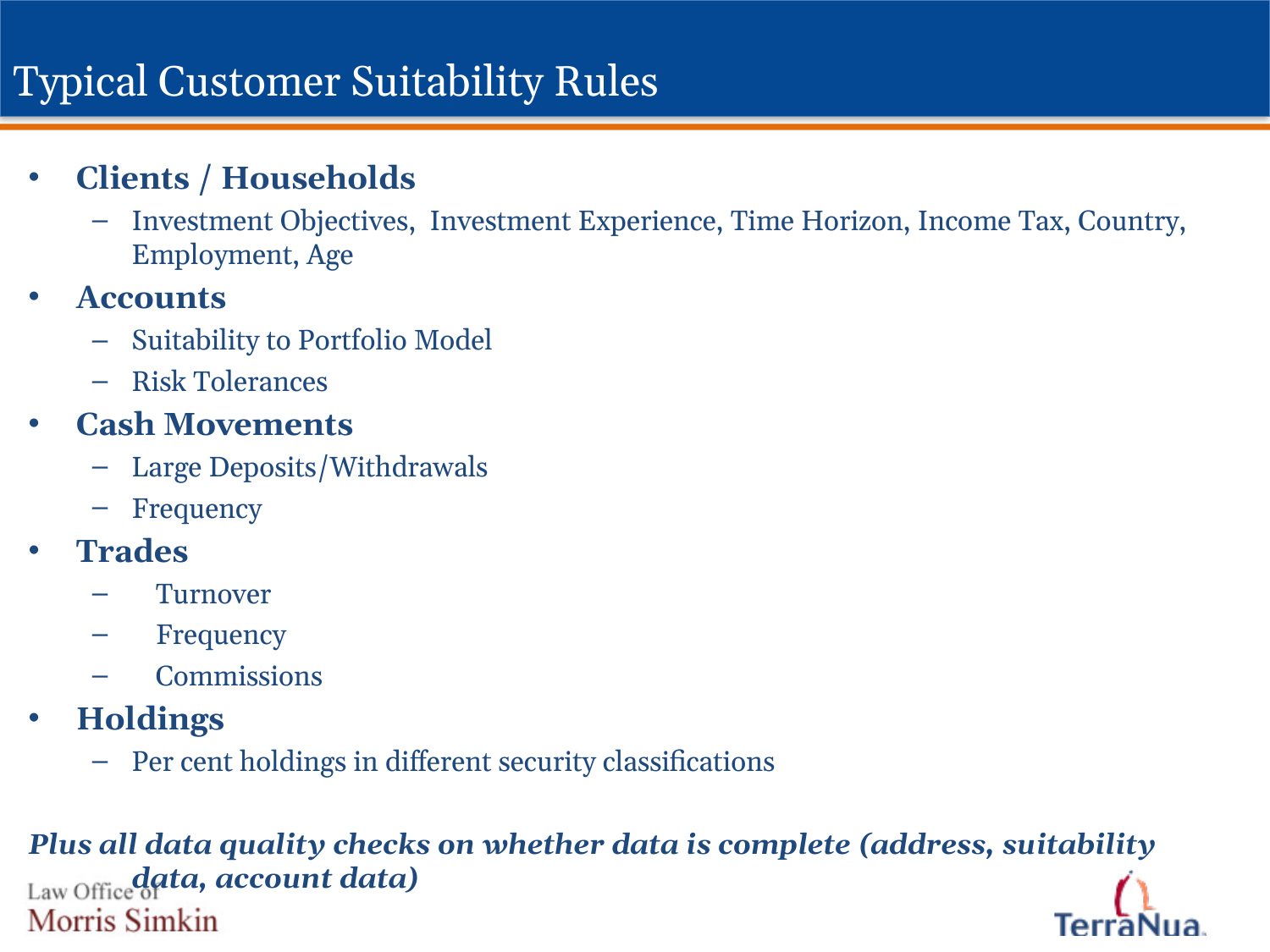

# Typical Customer Suitability Rules
Clients / Households
Investment Objectives,  Investment Experience, Time Horizon, Income Tax, Country, Employment, Age
Accounts
Suitability to Portfolio Model
Risk Tolerances
Cash Movements
Large Deposits/Withdrawals
Frequency
Trades
Turnover
Frequency
Commissions
Holdings
Per cent holdings in different security classifications

Plus all data quality checks on whether data is complete (address, suitability data, account data)